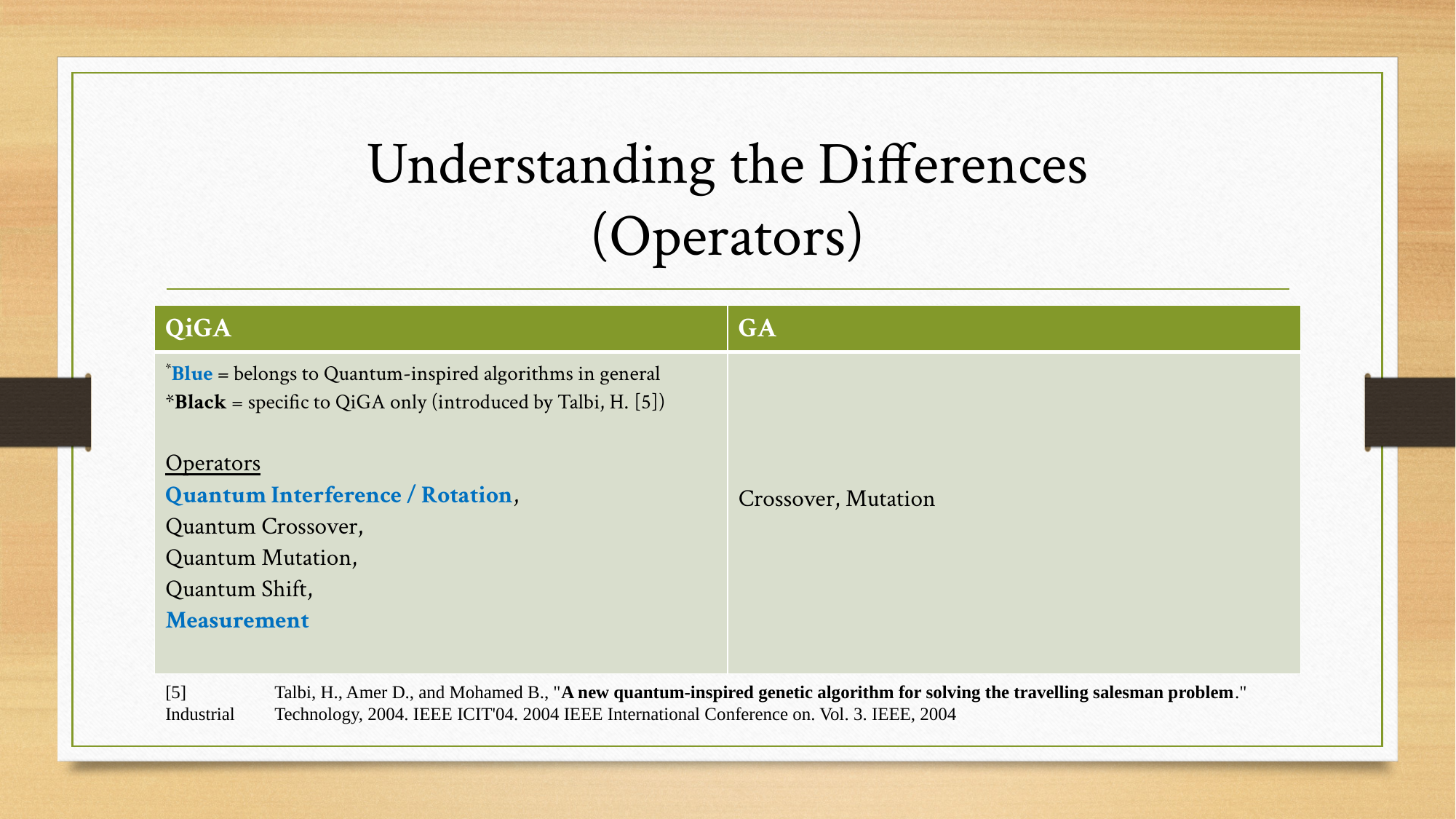

# Understanding the Differences (Operators)
| QiGA | GA |
| --- | --- |
| \*Blue = belongs to Quantum-inspired algorithms in general \*Black = specific to QiGA only (introduced by Talbi, H. [5]) Operators Quantum Interference / Rotation, Quantum Crossover, Quantum Mutation, Quantum Shift, Measurement | Crossover, Mutation |
[5]	Talbi, H., Amer D., and Mohamed B., "A new quantum-inspired genetic algorithm for solving the travelling salesman problem." Industrial 	Technology, 2004. IEEE ICIT'04. 2004 IEEE International Conference on. Vol. 3. IEEE, 2004